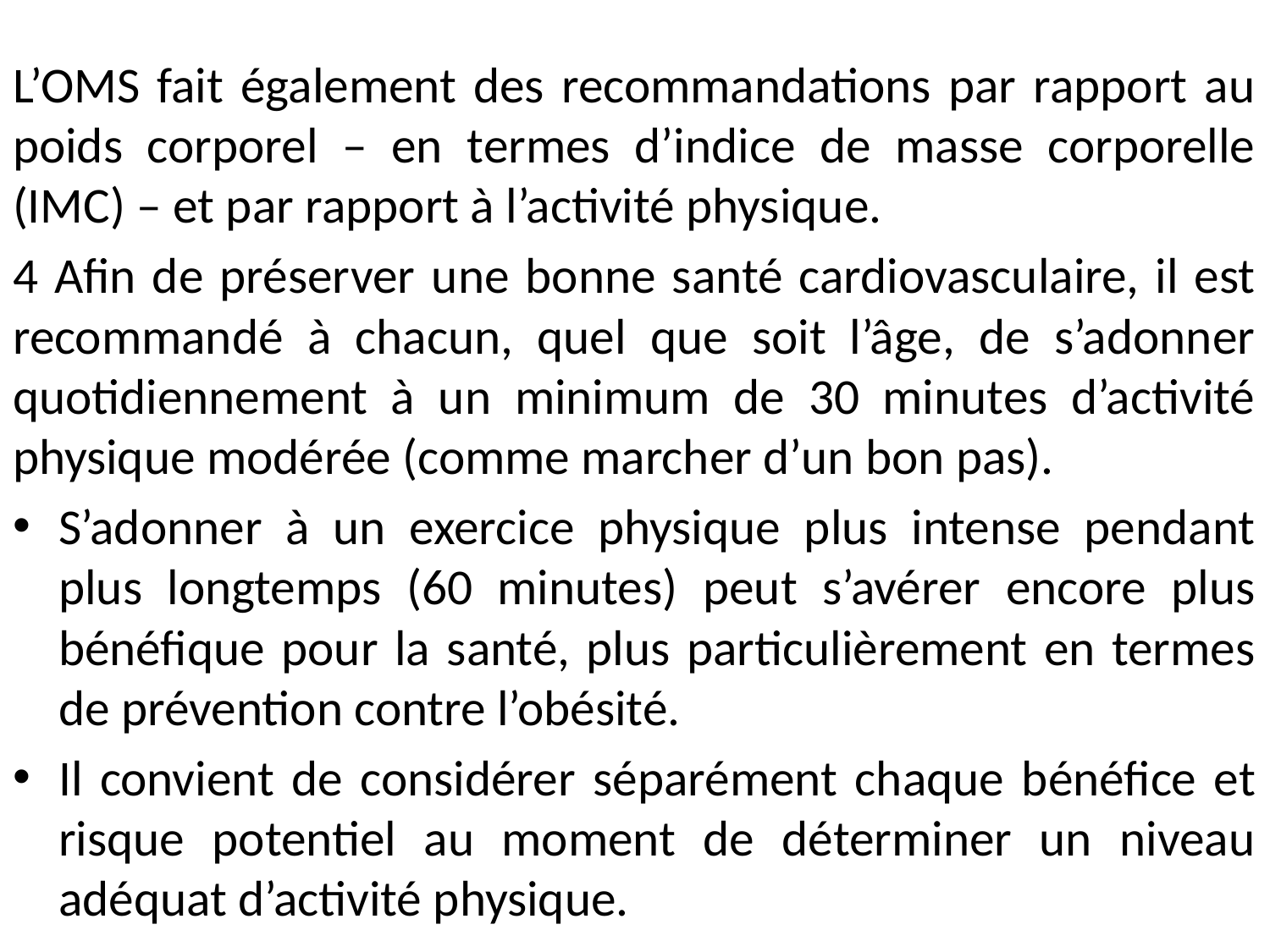

L’OMS fait également des recommandations par rapport au poids corporel – en termes d’indice de masse corporelle (IMC) – et par rapport à l’activité physique.
4 Afin de préserver une bonne santé cardiovasculaire, il est recommandé à chacun, quel que soit l’âge, de s’adonner quotidiennement à un minimum de 30 minutes d’activité physique modérée (comme marcher d’un bon pas).
S’adonner à un exercice physique plus intense pendant plus longtemps (60 minutes) peut s’avérer encore plus bénéfique pour la santé, plus particulièrement en termes de prévention contre l’obésité.
Il convient de considérer séparément chaque bénéfice et risque potentiel au moment de déterminer un niveau adéquat d’activité physique.